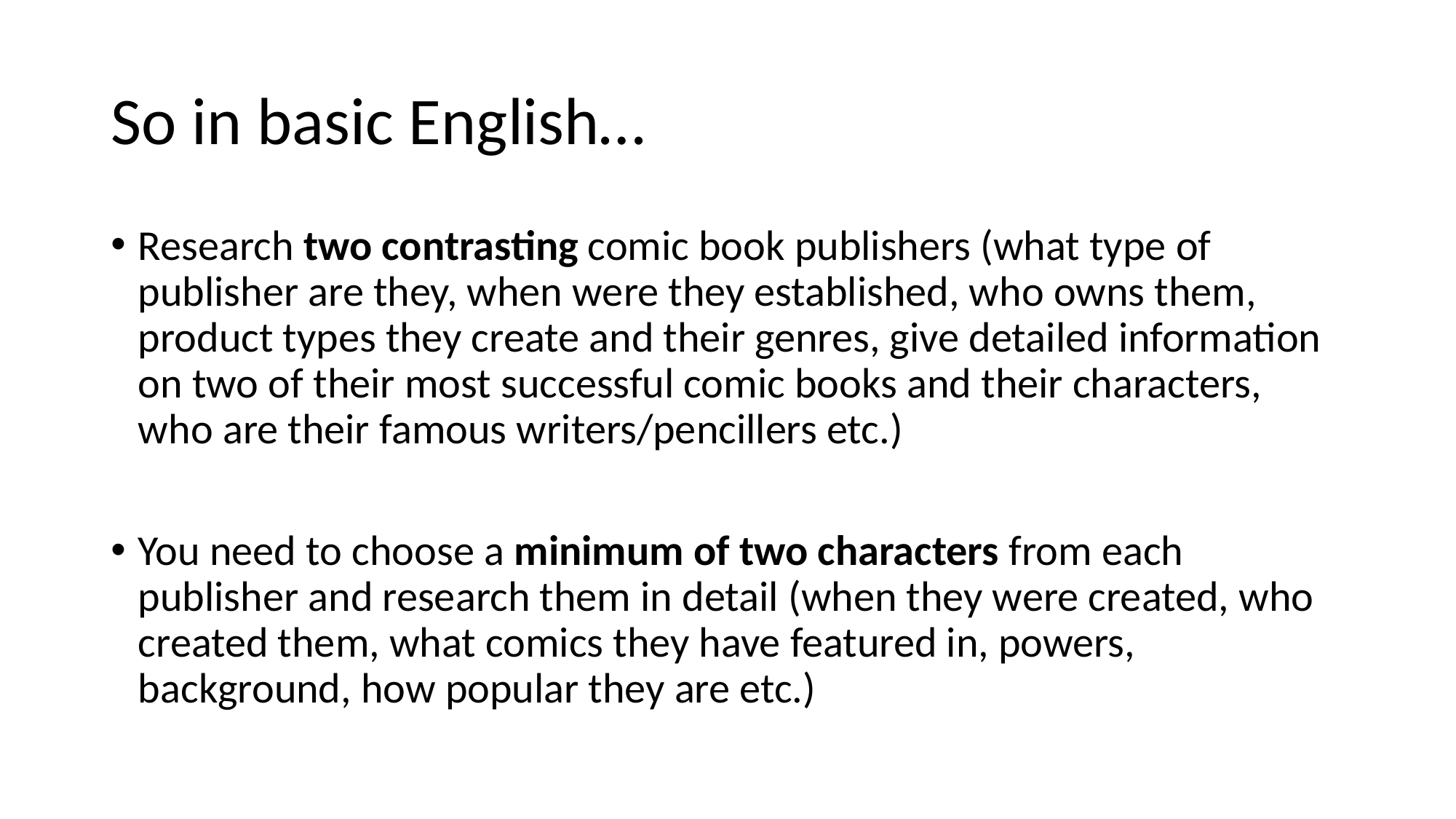

# So in basic English…
Research two contrasting comic book publishers (what type of publisher are they, when were they established, who owns them, product types they create and their genres, give detailed information on two of their most successful comic books and their characters, who are their famous writers/pencillers etc.)

You need to choose a minimum of two characters from each publisher and research them in detail (when they were created, who created them, what comics they have featured in, powers, background, how popular they are etc.)